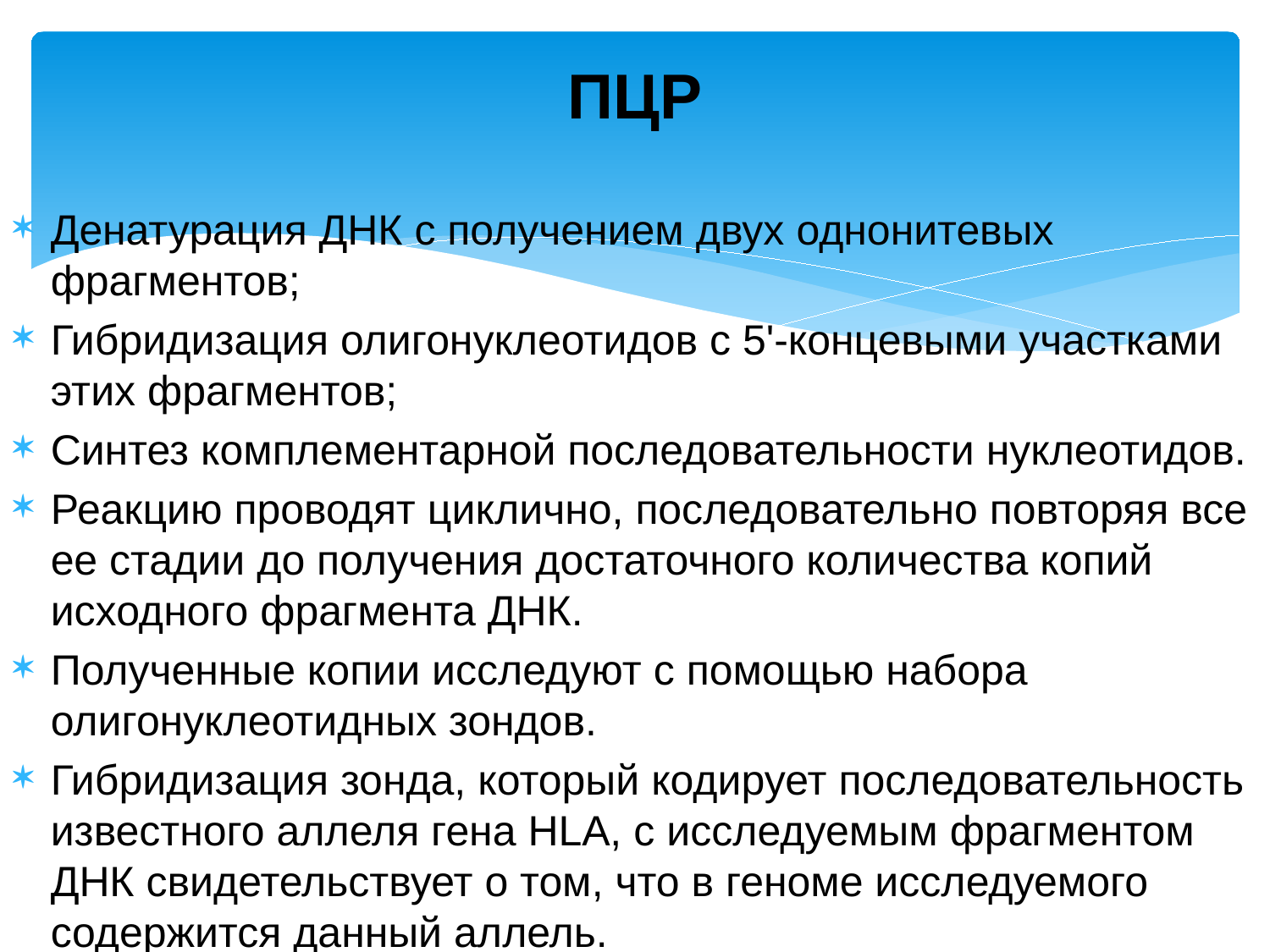

# ПЦР
Денатурация ДНК с получением двух однонитевых фрагментов;
Гибридизация олигонуклеотидов с 5'-концевыми участками этих фрагментов;
Синтез комплементарной последовательности нуклеотидов.
Реакцию проводят циклично, последовательно повторяя все ее стадии до получения достаточного количества копий исходного фрагмента ДНК.
Полученные копии исследуют с помощью набора олигонуклеотидных зондов.
Гибридизация зонда, который кодирует последовательность известного аллеля гена HLA, с исследуемым фрагментом ДНК свидетельствует о том, что в геноме исследуемого содержится данный аллель.